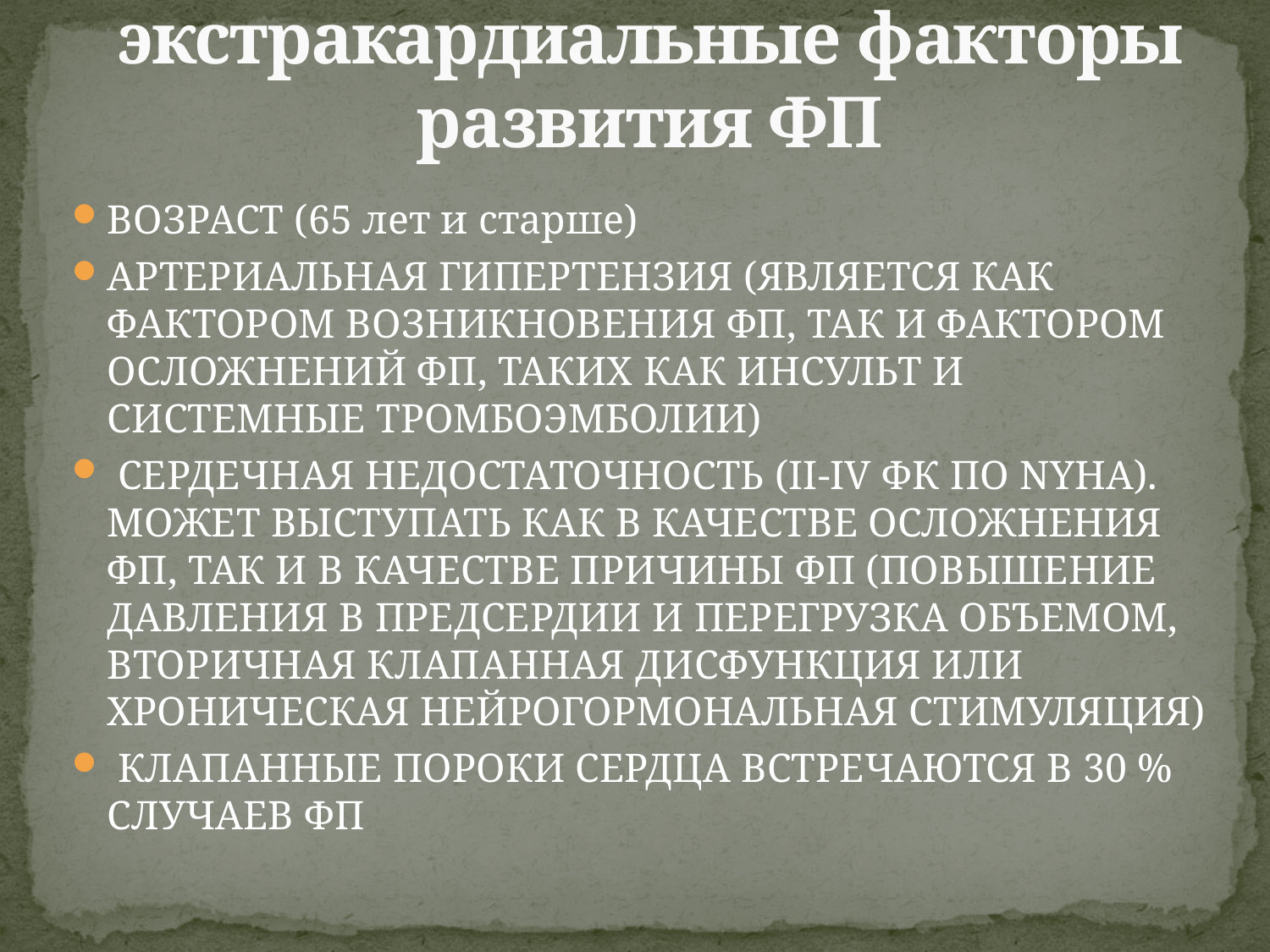

# Кардиальные и экстракардиальные факторы развития ФП
ВОЗРАСТ (65 лет и старше)
АРТЕРИАЛЬНАЯ ГИПЕРТЕНЗИЯ (ЯВЛЯЕТСЯ КАК ФАКТОРОМ ВОЗНИКНОВЕНИЯ ФП, ТАК И ФАКТОРОМ ОСЛОЖНЕНИЙ ФП, ТАКИХ КАК ИНСУЛЬТ И СИСТЕМНЫЕ ТРОМБОЭМБОЛИИ)
 СЕРДЕЧНАЯ НЕДОСТАТОЧНОСТЬ (II-IV ФК ПО NYHA). МОЖЕТ ВЫСТУПАТЬ КАК В КАЧЕСТВЕ ОСЛОЖНЕНИЯ ФП, ТАК И В КАЧЕСТВЕ ПРИЧИНЫ ФП (ПОВЫШЕНИЕ ДАВЛЕНИЯ В ПРЕДСЕРДИИ И ПЕРЕГРУЗКА ОБЪЕМОМ, ВТОРИЧНАЯ КЛАПАННАЯ ДИСФУНКЦИЯ ИЛИ ХРОНИЧЕСКАЯ НЕЙРОГОРМОНАЛЬНАЯ СТИМУЛЯЦИЯ)
 КЛАПАННЫЕ ПОРОКИ СЕРДЦА ВСТРЕЧАЮТСЯ В 30 % СЛУЧАЕВ ФП